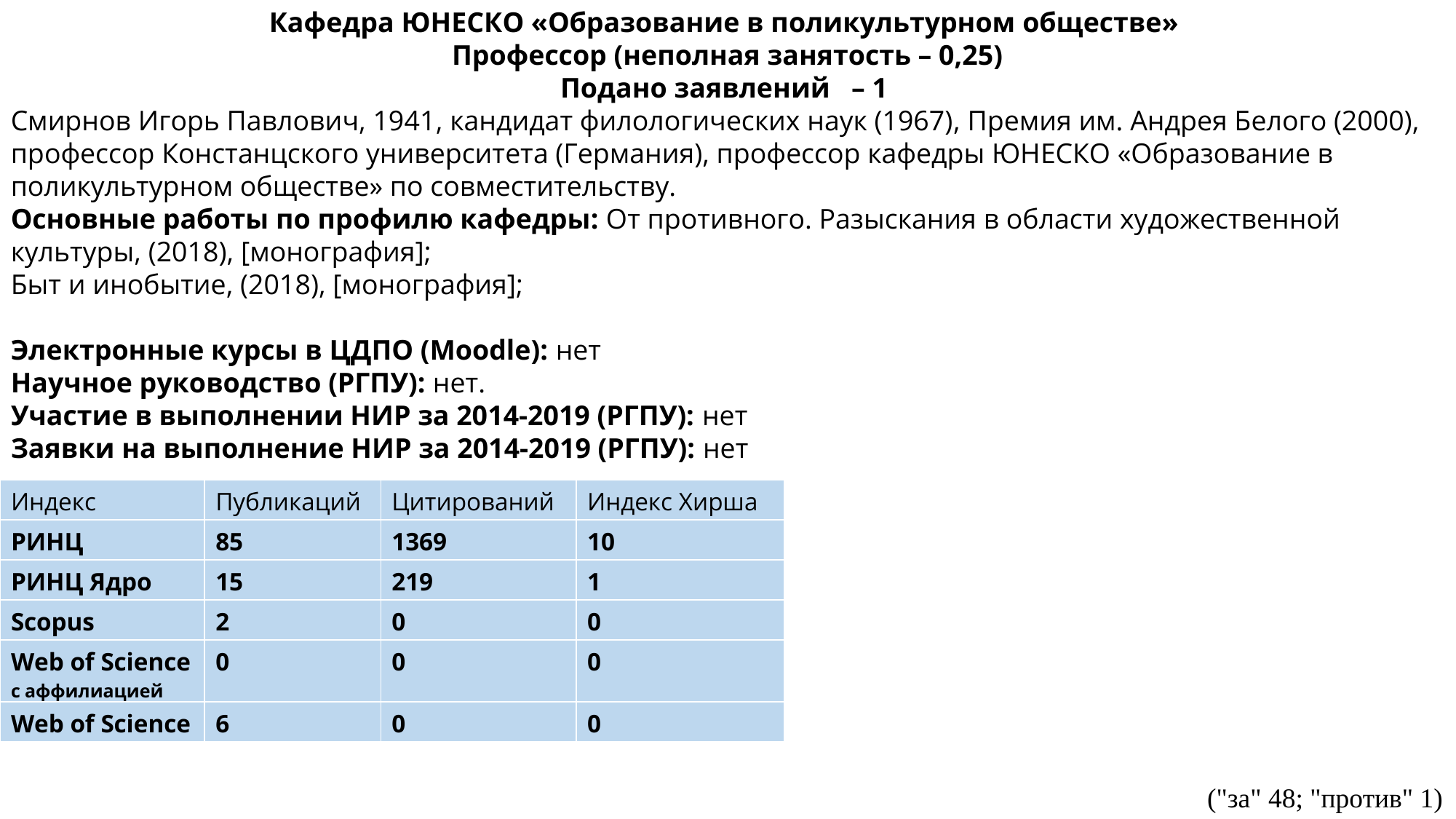

Кафедра ЮНЕСКО «Образование в поликультурном обществе»
Профессор (неполная занятость – 0,25)
Подано заявлений   – 1
Смирнов Игорь Павлович, 1941​, кандидат филологических наук (1967)​, Премия им. Андрея Белого (2000), профессор Констанцского университета (Германия), профессор кафедры ЮНЕСКО «Образование в поликультурном обществе» по совместительству.
Основные работы по профилю кафедры: От противного. Разыскания в области художественной культуры, (2018), [монография];
Быт и инобытие, (2018), [монография];​
Электронные курсы в ЦДПО (Moodle): ​нет
Научное руководство (РГПУ): нет.
Участие в выполнении НИР за 2014-2019 (РГПУ): ​нет
Заявки на выполнение НИР за 2014-2019 (РГПУ): ​нет

| Индекс | Публикаций | Цитирований | Индекс Хирша |
| --- | --- | --- | --- |
| РИНЦ | 85 | 1369 | 10 |
| РИНЦ Ядро | 15 | 219 | 1 |
| Scopus | 2 | 0 | 0 |
| Web of Science c аффилиацией | 0 | 0 | 0 |
| Web of Science | 6 | 0 | 0 |

("за" 48; "против" 1)